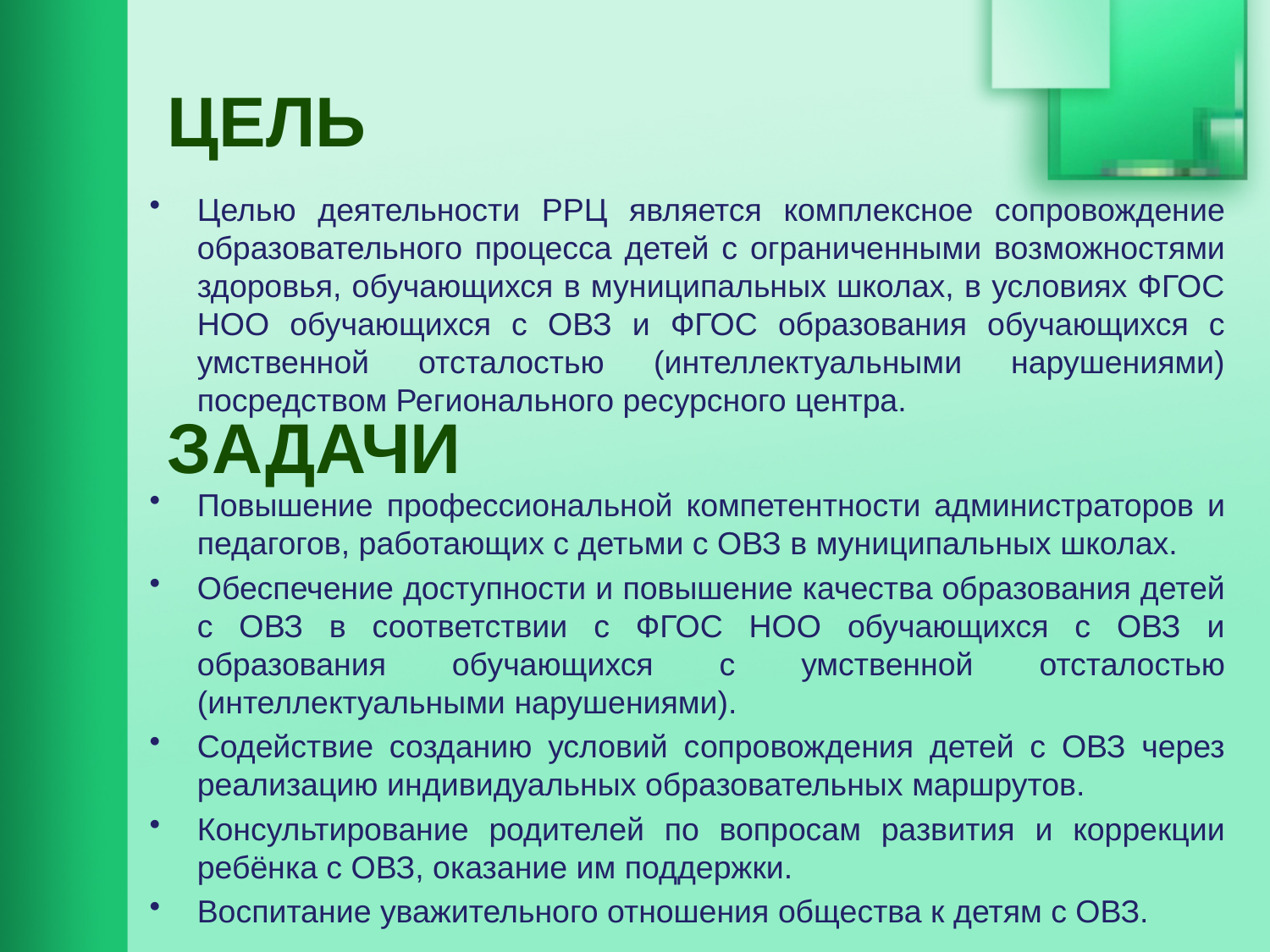

# ЦЕЛЬ
Целью деятельности РРЦ является комплексное сопровождение образовательного процесса детей с ограниченными возможностями здоровья, обучающихся в муниципальных школах, в условиях ФГОС НОО обучающихся с ОВЗ и ФГОС образования обучающихся с умственной отсталостью (интеллектуальными нарушениями) посредством Регионального ресурсного центра.

ЗАДАЧИ
Повышение профессиональной компетентности администраторов и педагогов, работающих с детьми с ОВЗ в муниципальных школах.
Обеспечение доступности и повышение качества образования детей с ОВЗ в соответствии с ФГОС НОО обучающихся с ОВЗ и образования обучающихся с умственной отсталостью (интеллектуальными нарушениями).
Содействие созданию условий сопровождения детей с ОВЗ через реализацию индивидуальных образовательных маршрутов.
Консультирование родителей по вопросам развития и коррекции ребёнка с ОВЗ, оказание им поддержки.
Воспитание уважительного отношения общества к детям с ОВЗ.